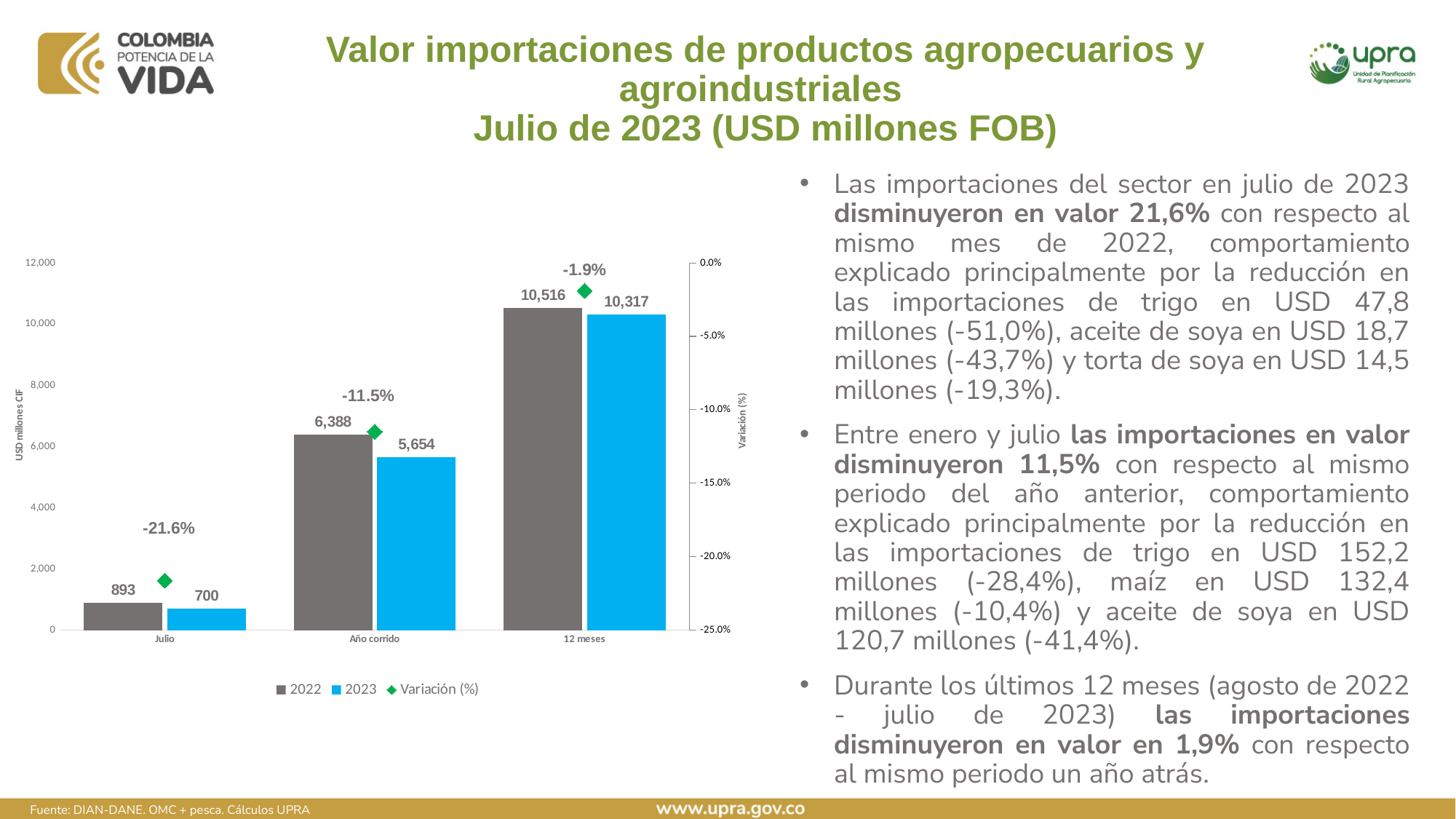

# Valor importaciones de productos agropecuarios y agroindustriales Julio de 2023 (USD millones FOB)
Las importaciones del sector en julio de 2023 disminuyeron en valor 21,6% con respecto al mismo mes de 2022, comportamiento explicado principalmente por la reducción en las importaciones de trigo en USD 47,8 millones (-51,0%), aceite de soya en USD 18,7 millones (-43,7%) y torta de soya en USD 14,5 millones (-19,3%).
Entre enero y julio las importaciones en valor disminuyeron 11,5% con respecto al mismo periodo del año anterior, comportamiento explicado principalmente por la reducción en las importaciones de trigo en USD 152,2 millones (-28,4%), maíz en USD 132,4 millones (-10,4%) y aceite de soya en USD 120,7 millones (-41,4%).
Durante los últimos 12 meses (agosto de 2022 - julio de 2023) las importaciones disminuyeron en valor en 1,9% con respecto al mismo periodo un año atrás.

### Chart

| Category | 2022 | 2023 | Variación (%) |
|---|---|---|---|
| Julio | 892.9308995015896 | 699.8202912954782 | -0.21626601600851825 |
| Año corrido | 6388.409313691063 | 5654.414791433384 | -0.11489472358708264 |
| 12 meses | 10516.447804118101 | 10316.781224348606 | -0.01898612378329001 |
Fuente: DIAN-DANE. OMC + pesca. Cálculos UPRA